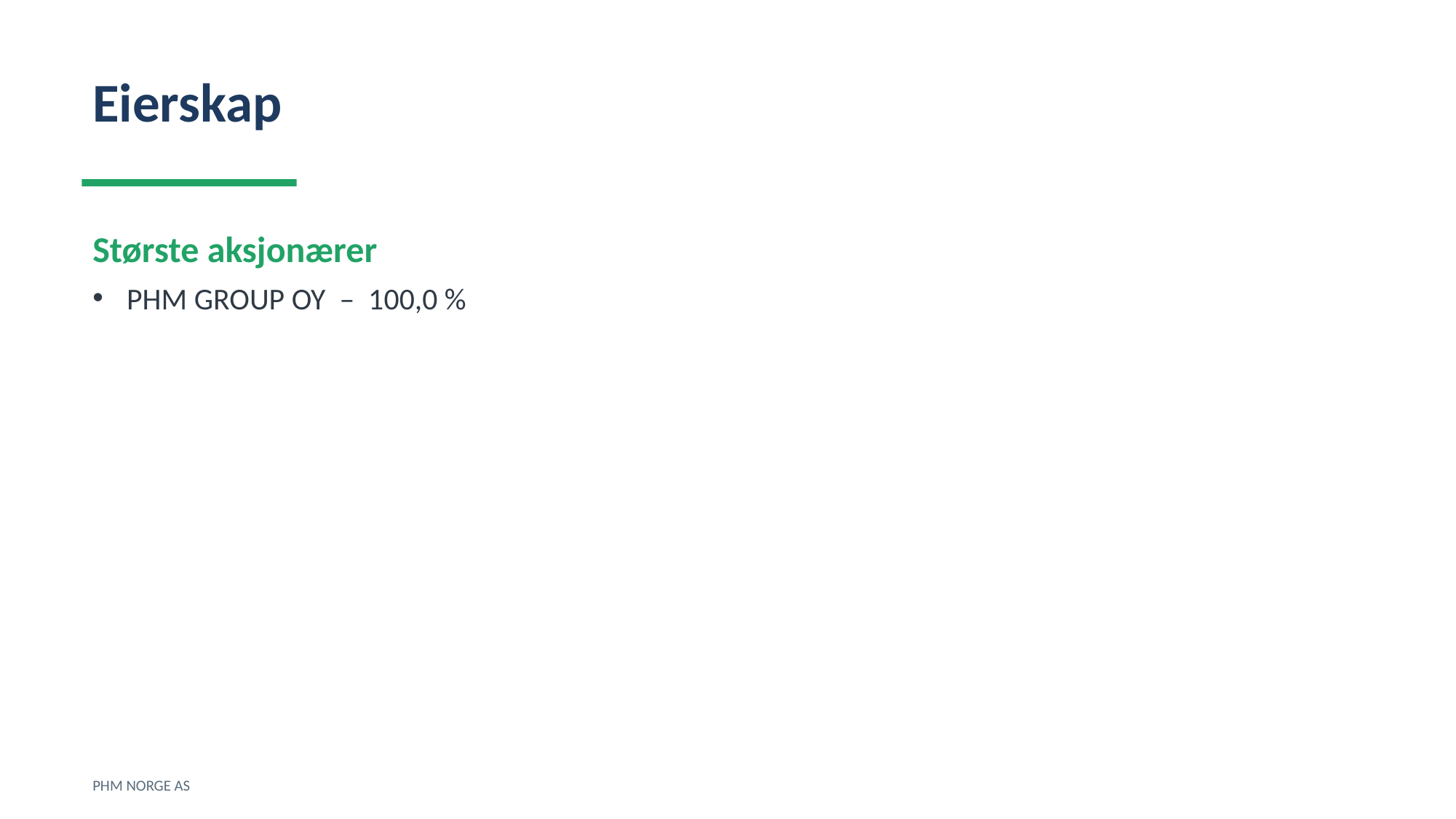

Eierskap

Største aksjonærer
PHM GROUP OY  –  100,0 %
PHM NORGE AS